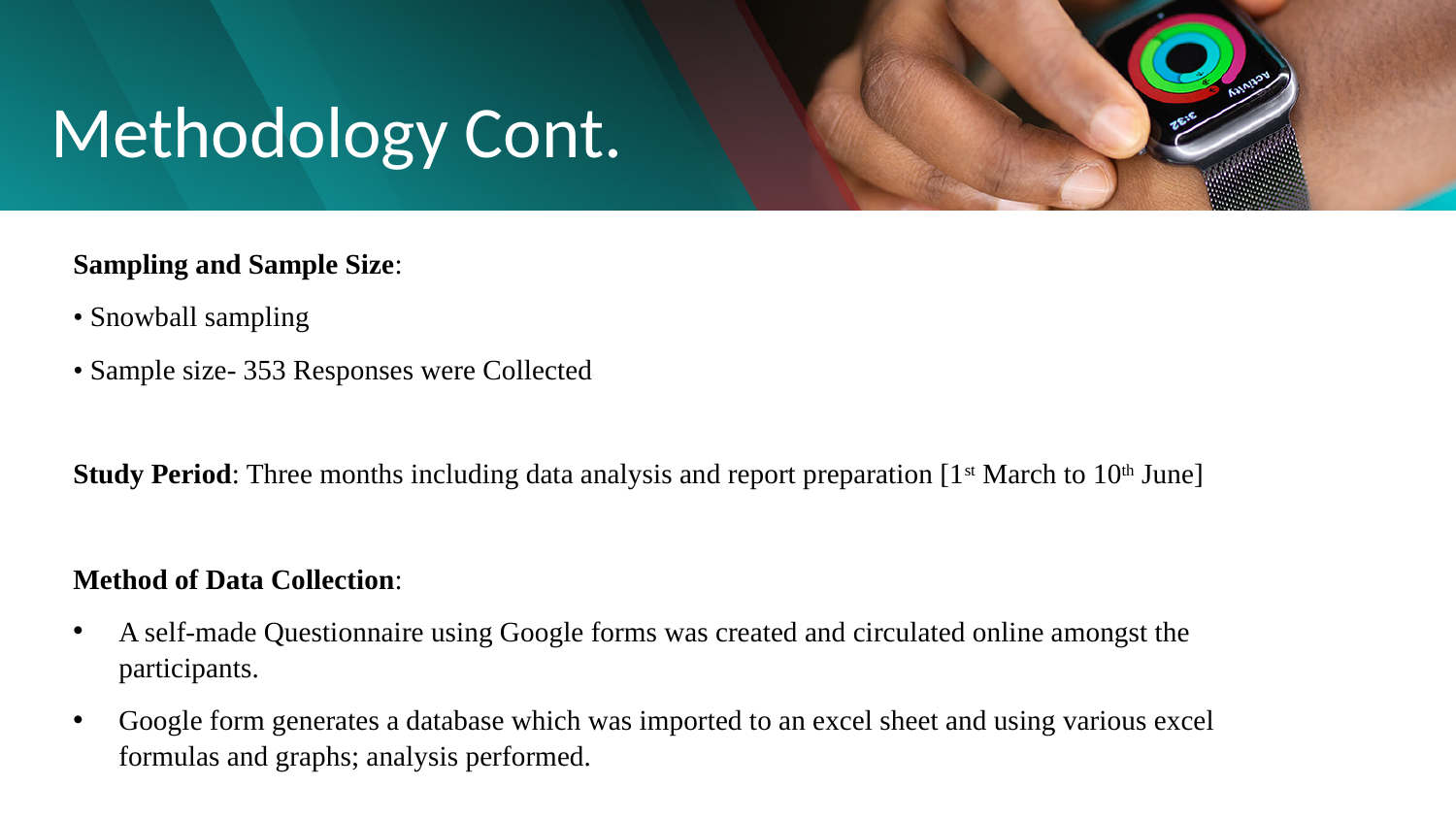

# Methodology Cont.
Sampling and Sample Size:
• Snowball sampling
• Sample size- 353 Responses were Collected

Study Period: Three months including data analysis and report preparation [1st March to 10th June]

Method of Data Collection:
A self-made Questionnaire using Google forms was created and circulated online amongst the participants.
Google form generates a database which was imported to an excel sheet and using various excel formulas and graphs; analysis performed.